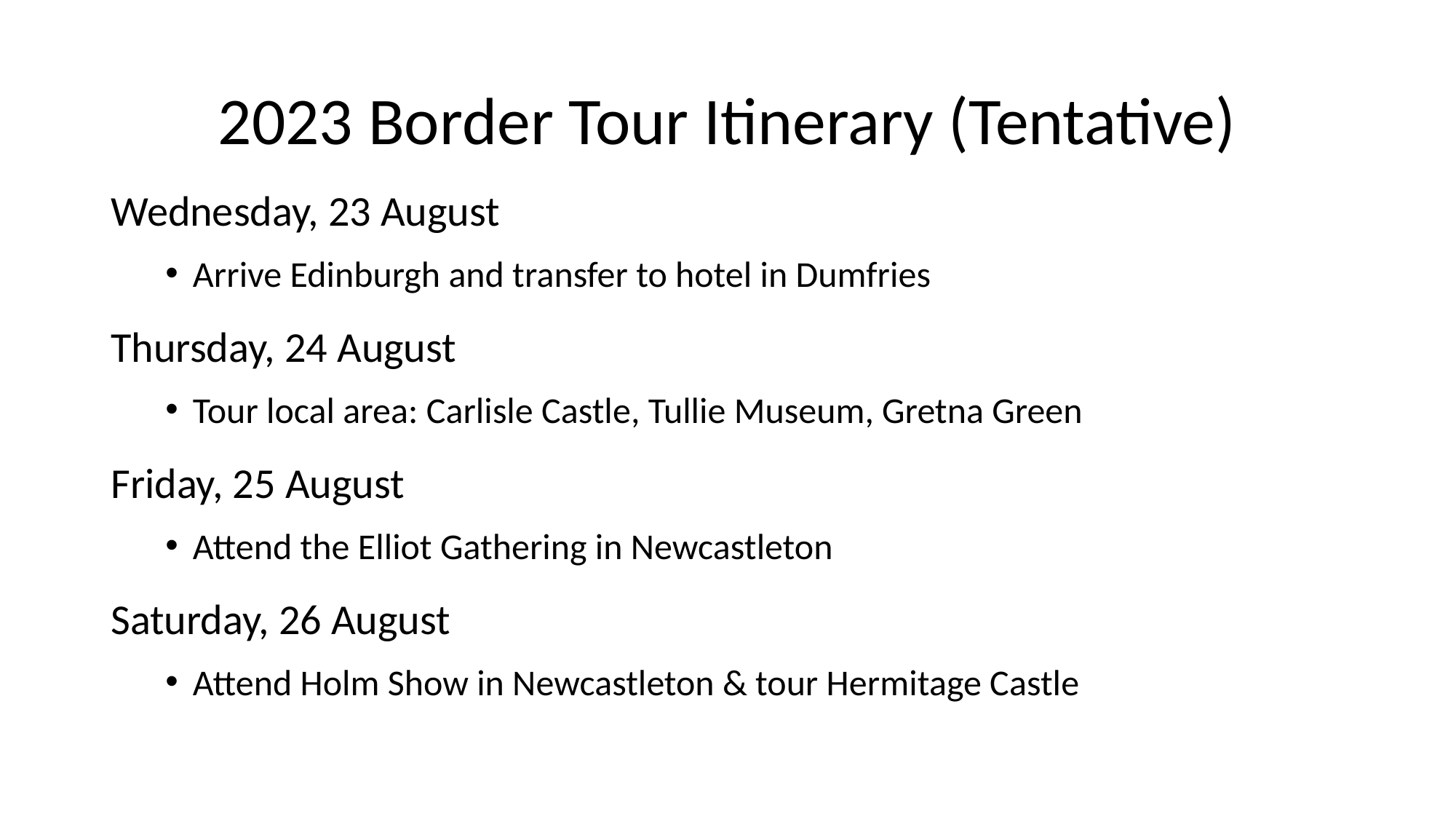

# 2023 Border Tour Itinerary (Tentative)
Wednesday, 23 August
Arrive Edinburgh and transfer to hotel in Dumfries
Thursday, 24 August
Tour local area: Carlisle Castle, Tullie Museum, Gretna Green
Friday, 25 August
Attend the Elliot Gathering in Newcastleton
Saturday, 26 August
Attend Holm Show in Newcastleton & tour Hermitage Castle